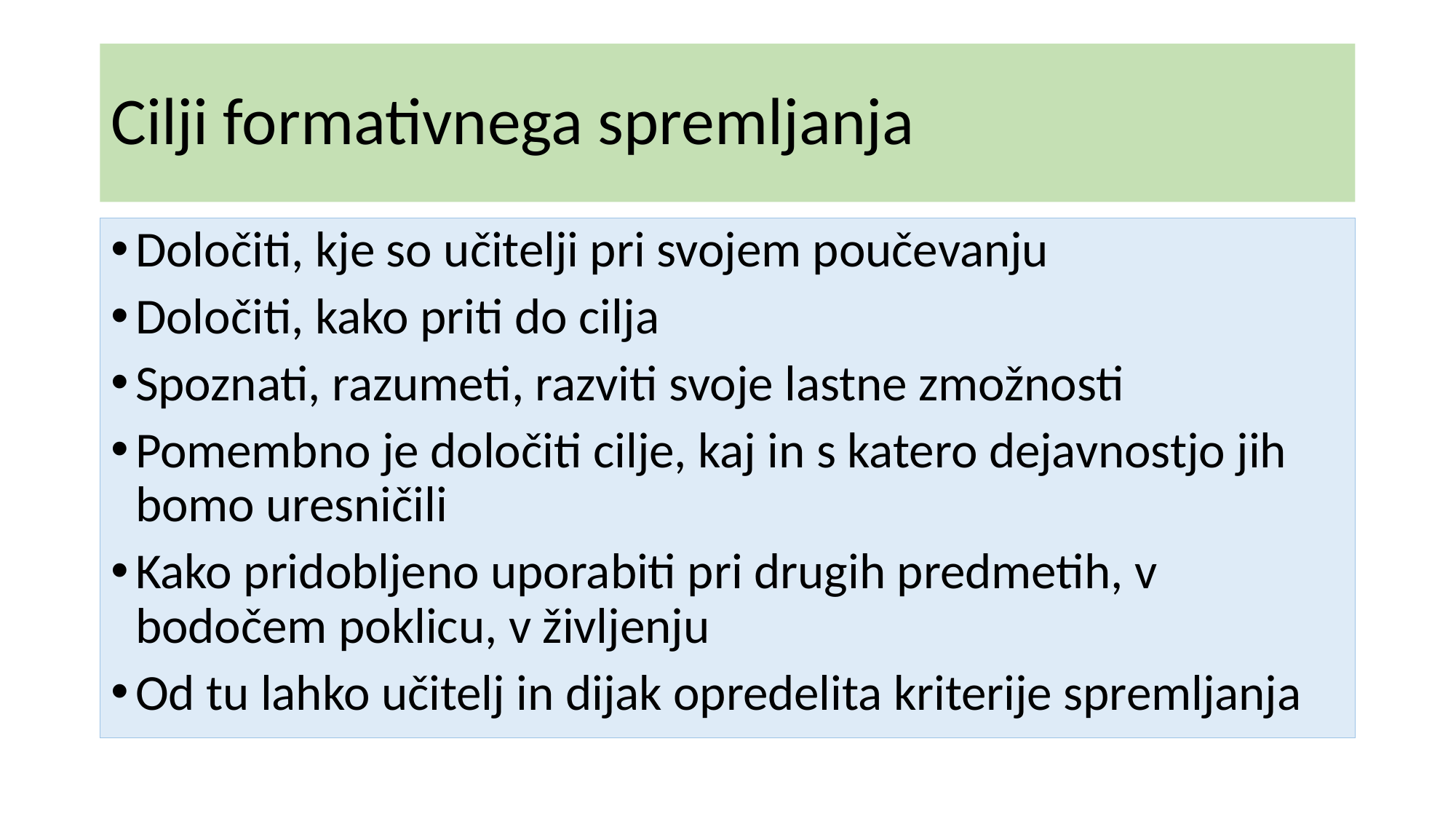

# Cilji formativnega spremljanja
Določiti, kje so učitelji pri svojem poučevanju
Določiti, kako priti do cilja
Spoznati, razumeti, razviti svoje lastne zmožnosti
Pomembno je določiti cilje, kaj in s katero dejavnostjo jih bomo uresničili
Kako pridobljeno uporabiti pri drugih predmetih, v bodočem poklicu, v življenju
Od tu lahko učitelj in dijak opredelita kriterije spremljanja